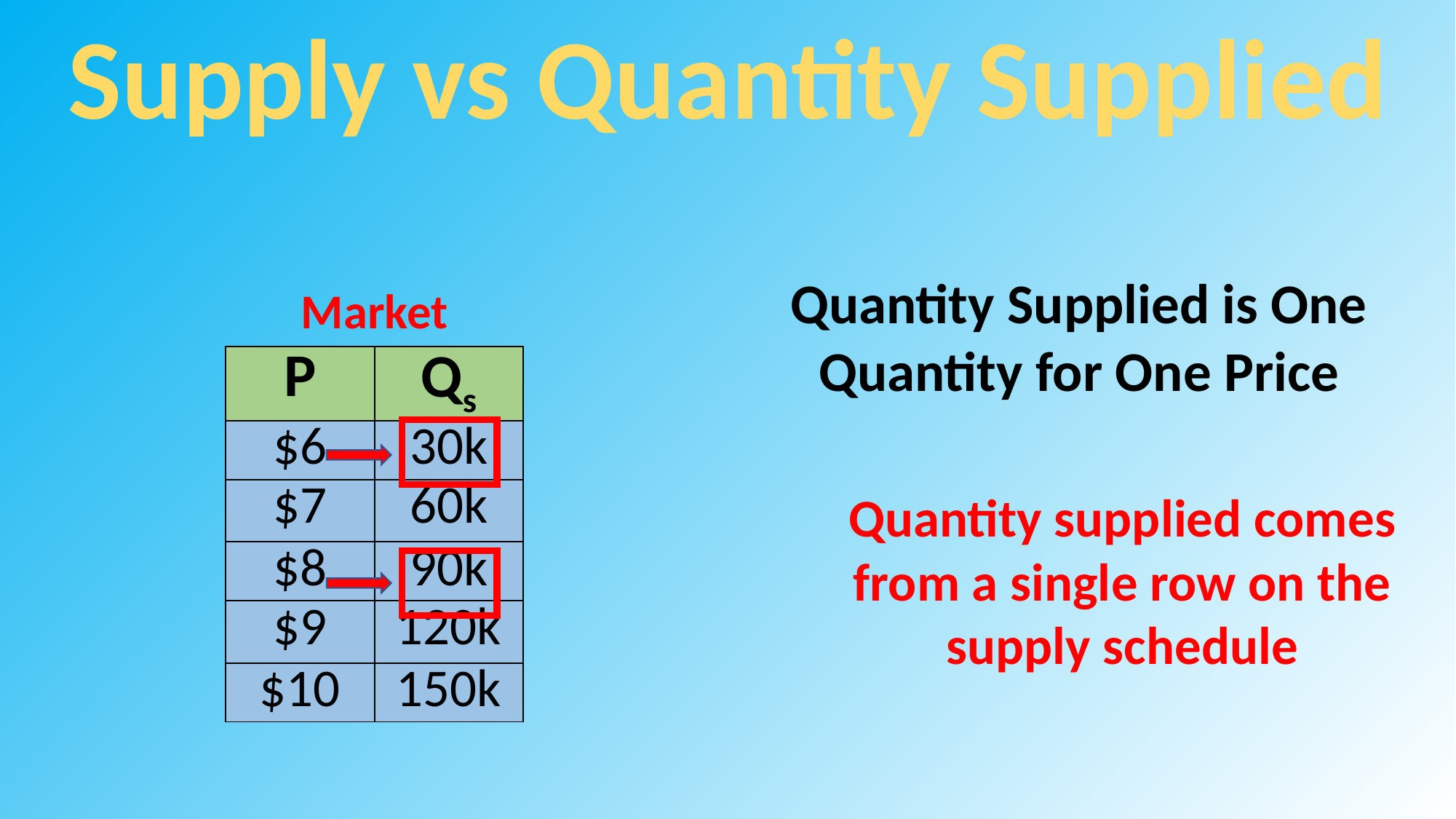

Supply vs Quantity Supplied
Quantity Supplied is One Quantity for One Price
Market
| P | Qs |
| --- | --- |
| $6 | 30k |
| $7 | 60k |
| $8 | 90k |
| $9 | 120k |
| $10 | 150k |

Quantity supplied comes from a single row on the supply schedule